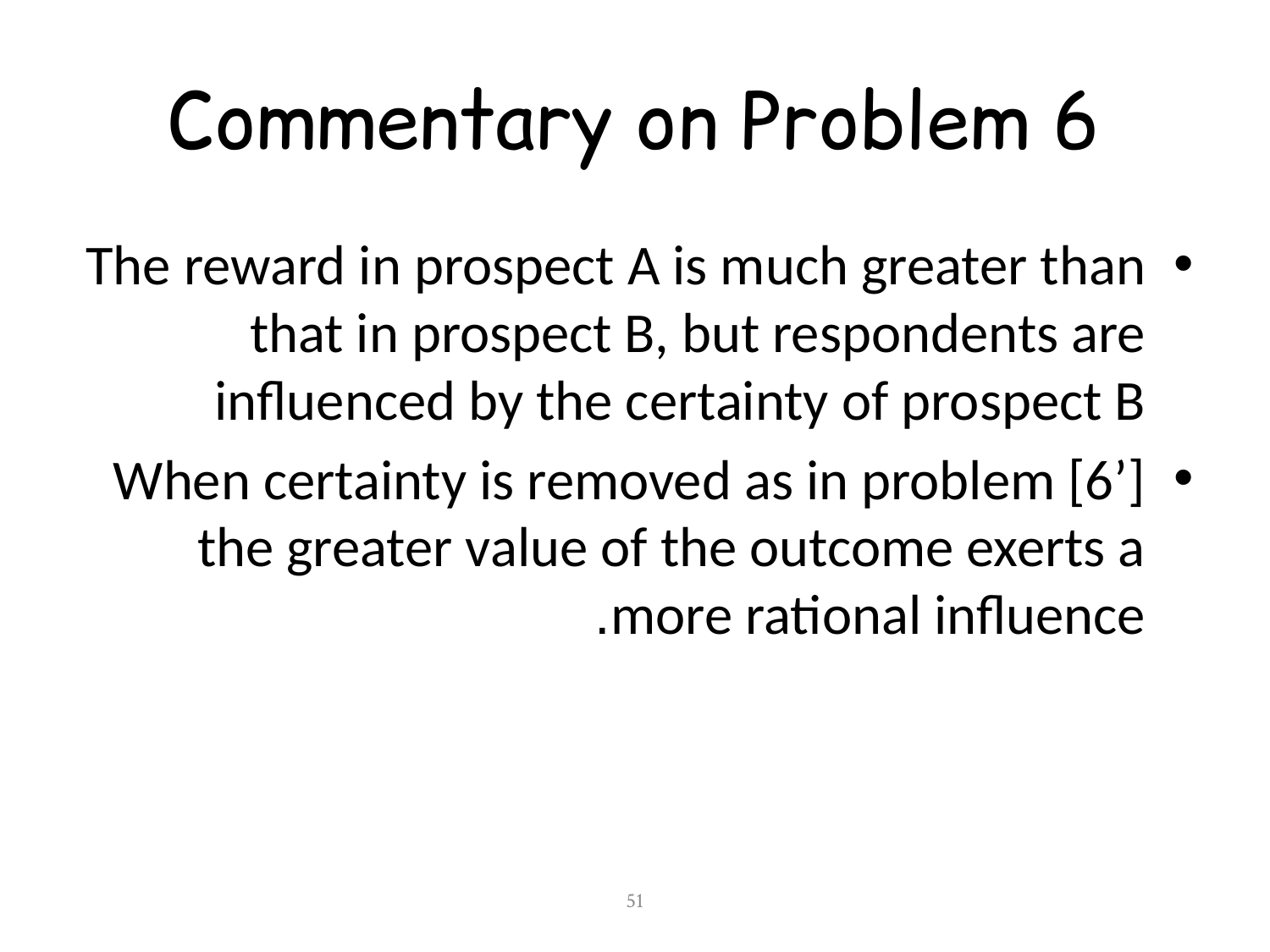

# Commentary on Problem 6
The reward in prospect A is much greater than that in prospect B, but respondents are influenced by the certainty of prospect B
When certainty is removed as in problem [6’] the greater value of the outcome exerts a more rational influence.
51